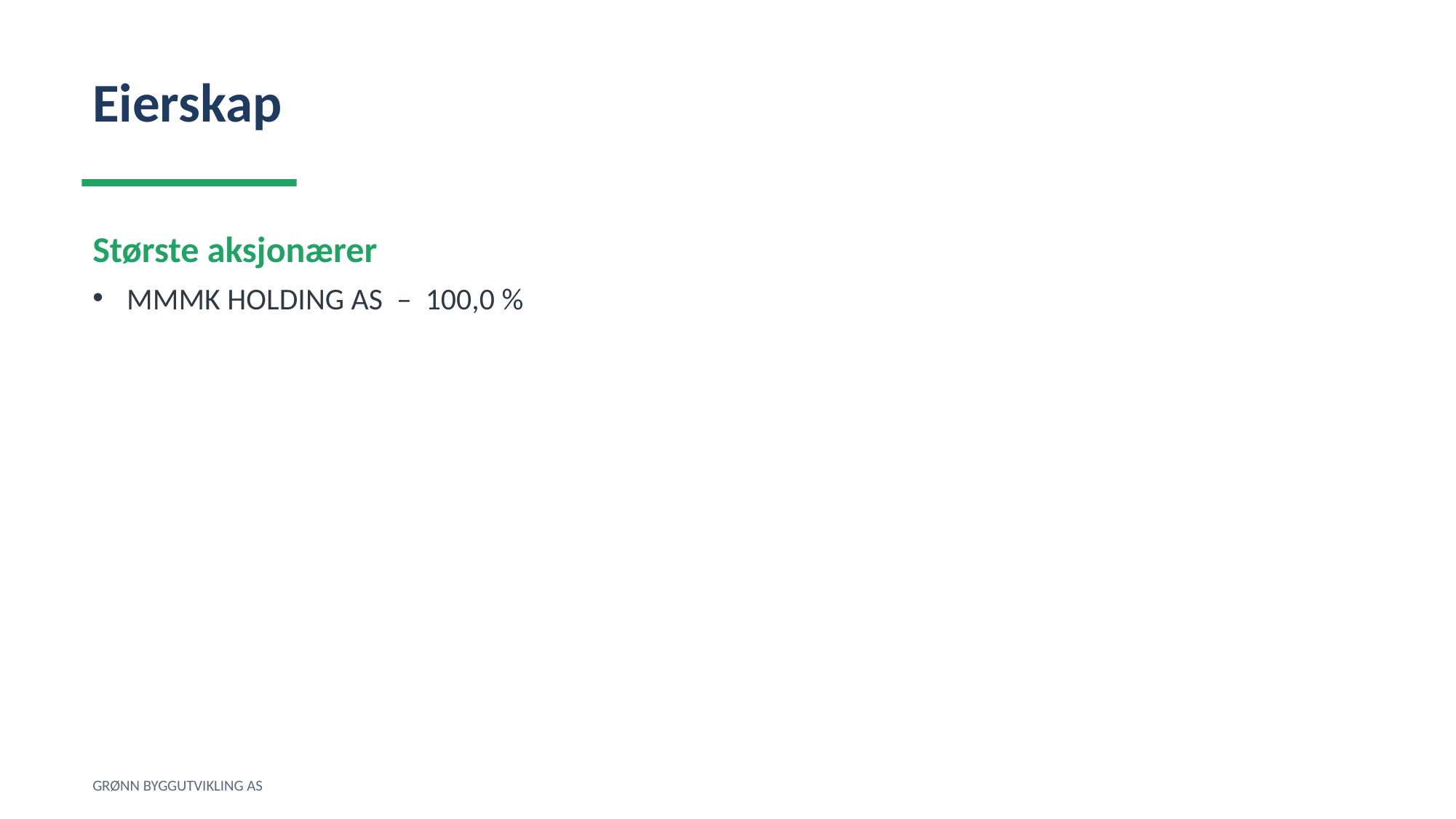

Eierskap

Største aksjonærer
MMMK HOLDING AS  –  100,0 %
GRØNN BYGGUTVIKLING AS